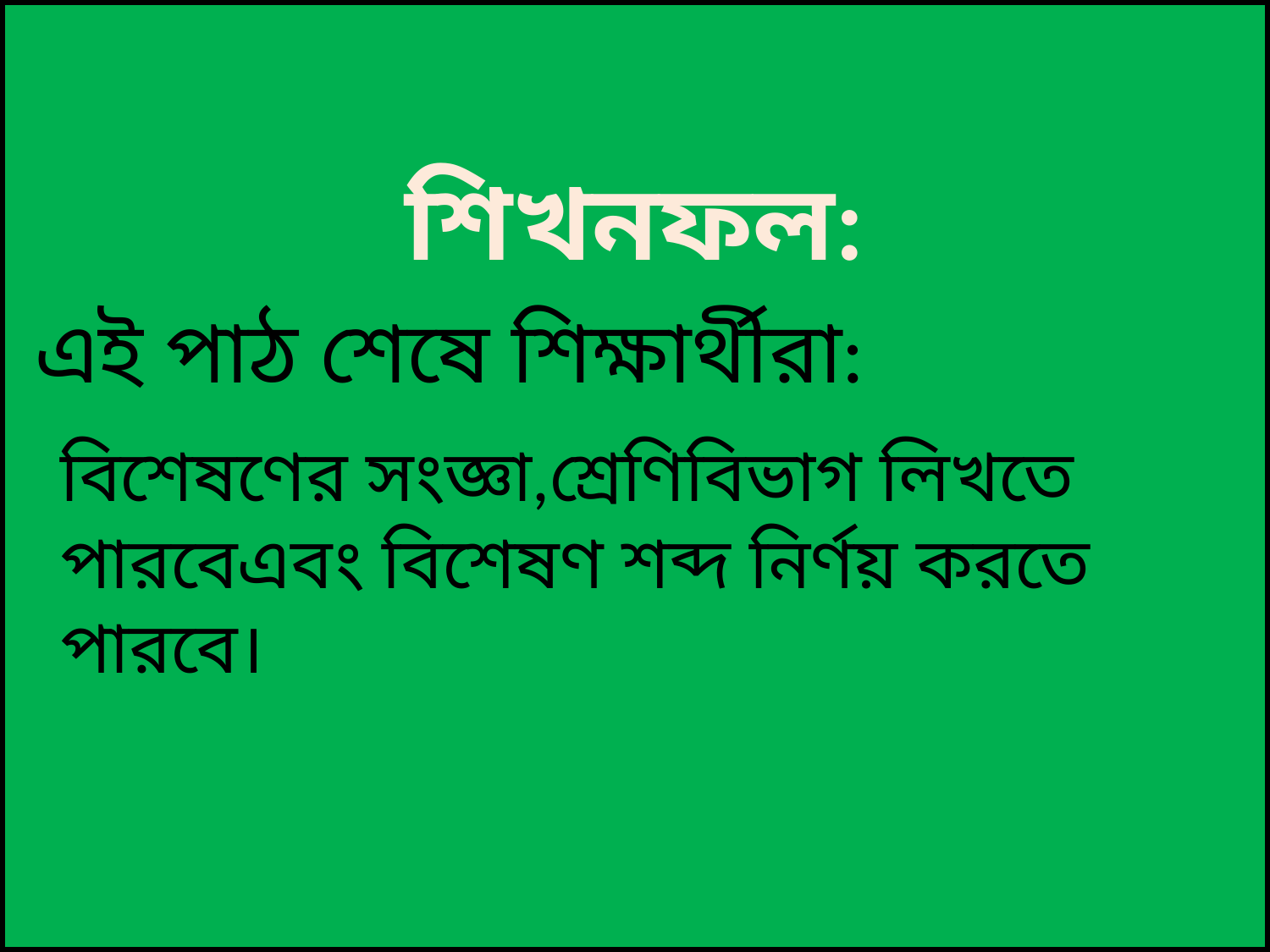

শিখনফল:
 এই পাঠ শেষে শিক্ষার্থীরা:
 	বিশেষণের সংজ্ঞা,শ্রেণিবিভাগ লিখতে পারবেএবং বিশেষণ শব্দ নির্ণয় করতে পারবে।